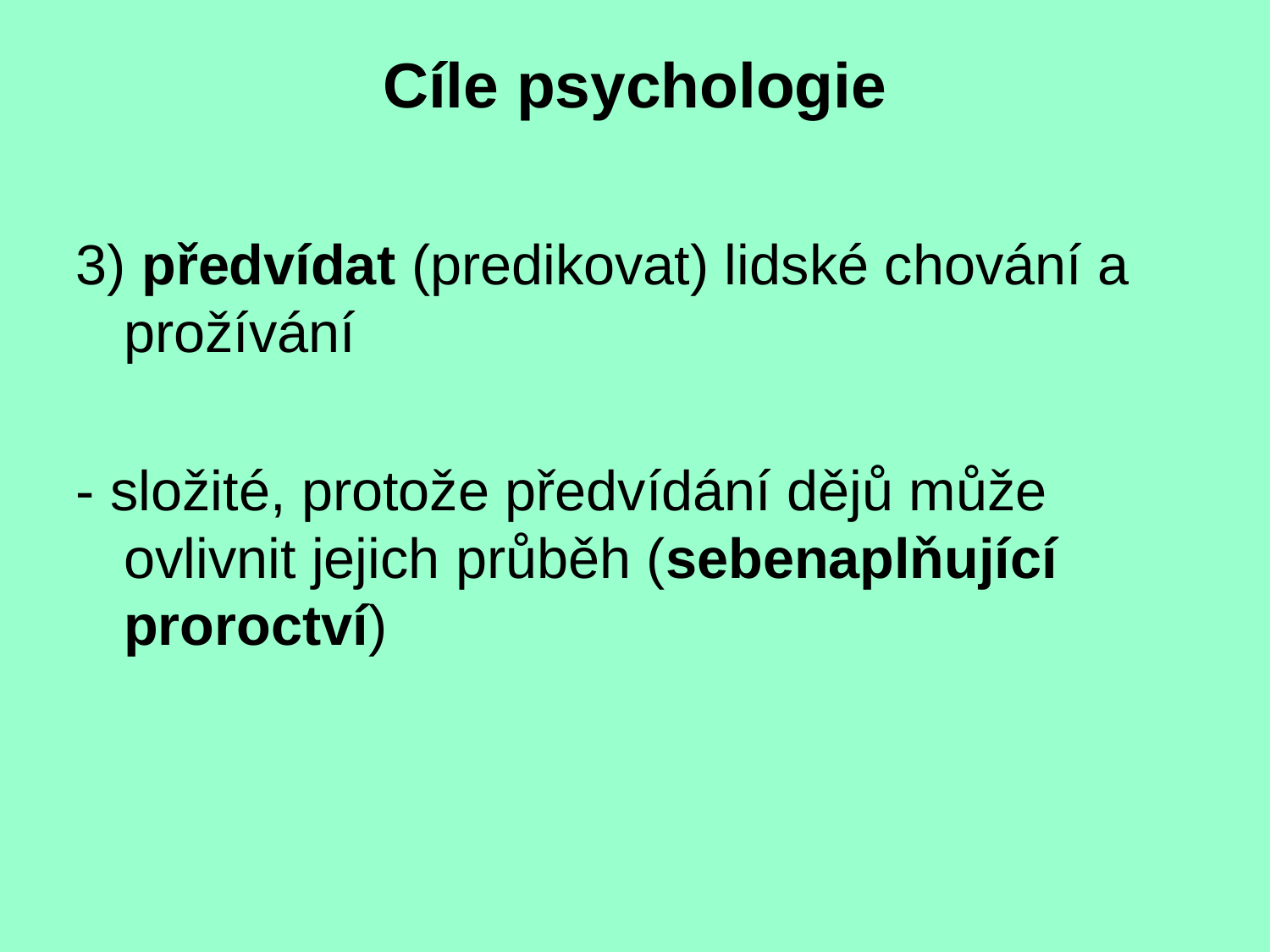

Cíle psychologie
3) předvídat (predikovat) lidské chování a prožívání

- složité, protože předvídání dějů může ovlivnit jejich průběh (sebenaplňující proroctví)